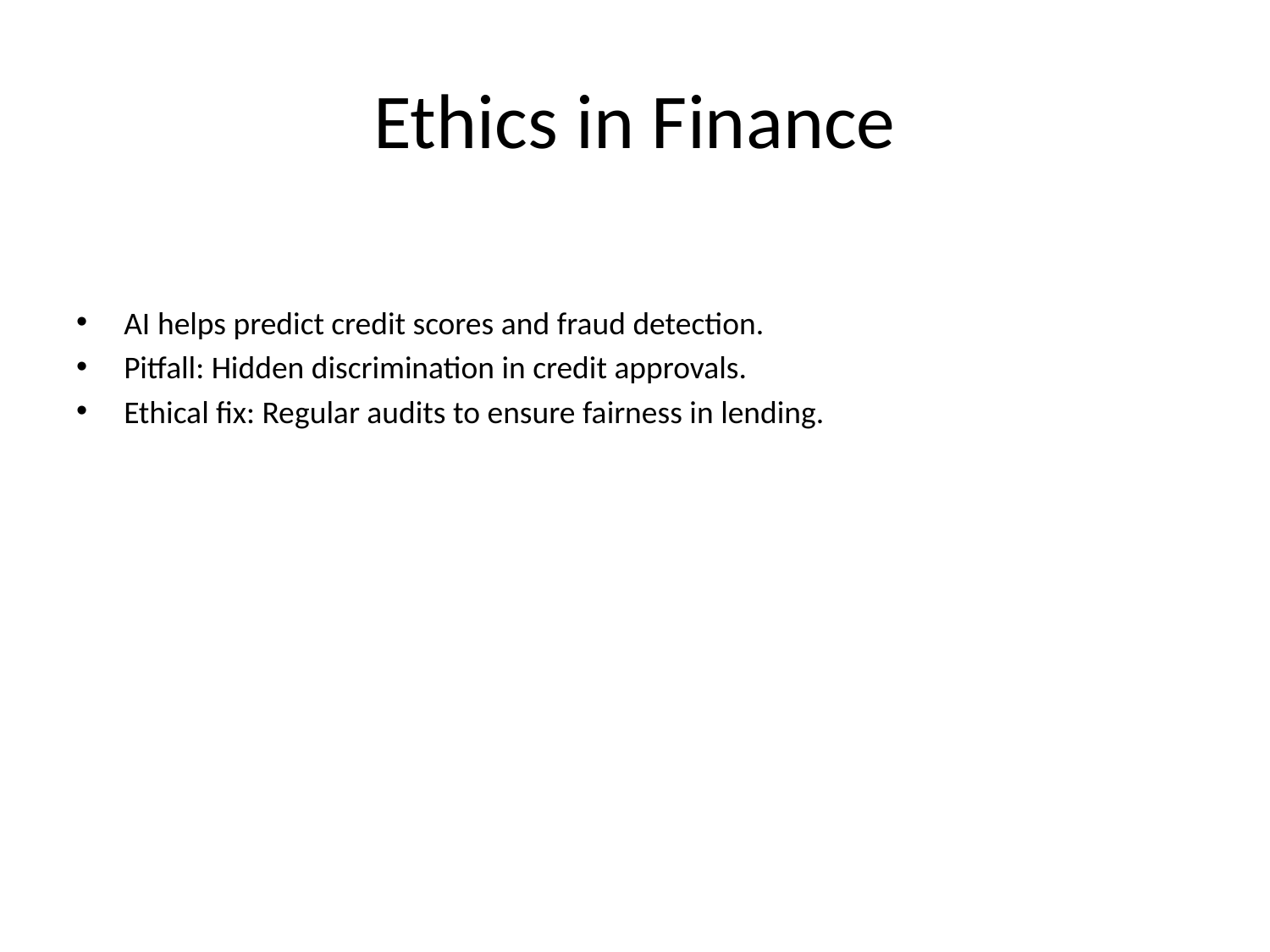

# Ethics in Finance

AI helps predict credit scores and fraud detection.
Pitfall: Hidden discrimination in credit approvals.
Ethical fix: Regular audits to ensure fairness in lending.